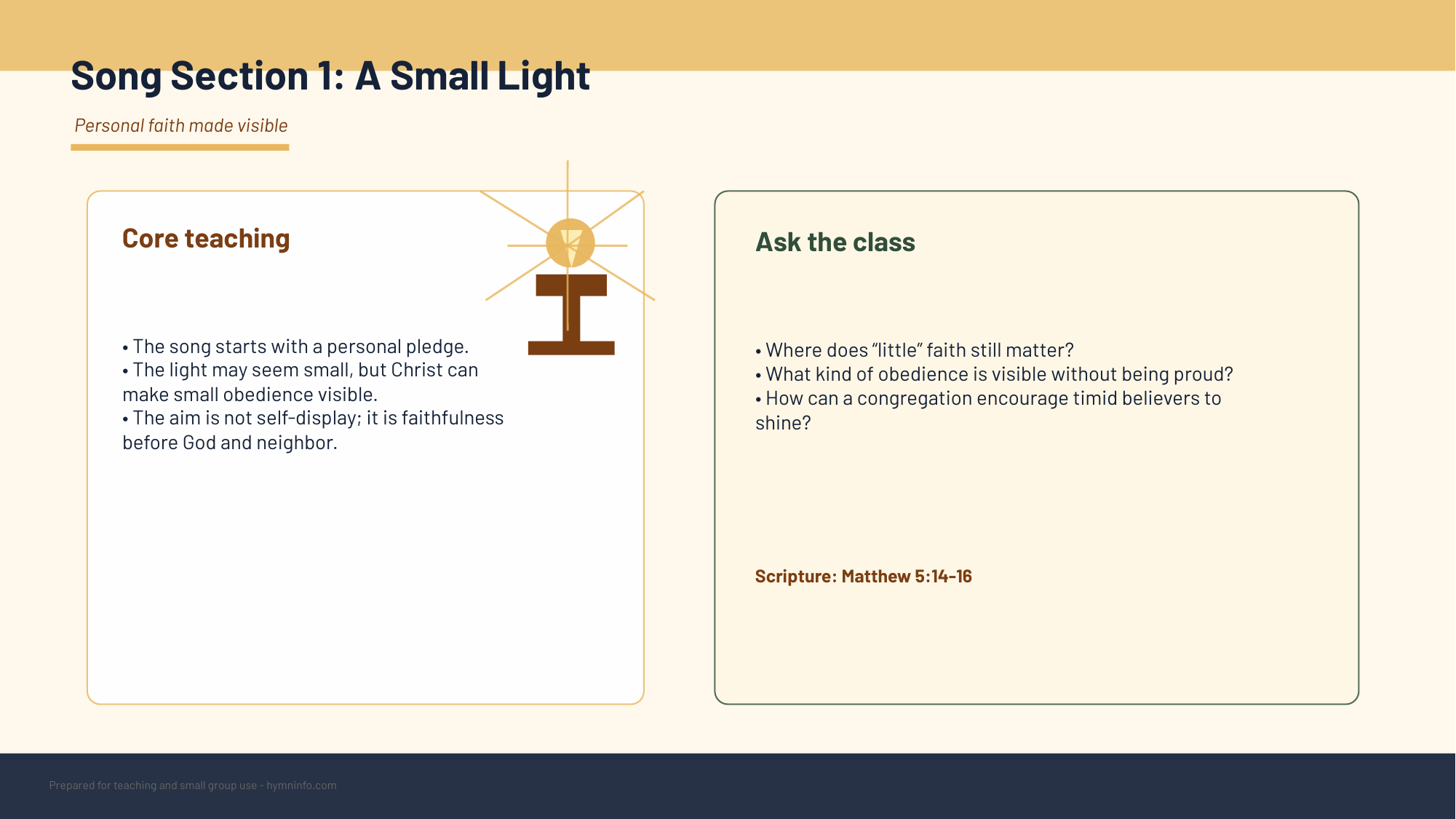

Song Section 1: A Small Light
Personal faith made visible

Core teaching

Ask the class

• The song starts with a personal pledge.
• The light may seem small, but Christ can make small obedience visible.
• The aim is not self-display; it is faithfulness before God and neighbor.
• Where does “little” faith still matter?
• What kind of obedience is visible without being proud?
• How can a congregation encourage timid believers to shine?

Scripture: Matthew 5:14-16

Prepared for teaching and small group use - hymninfo.com